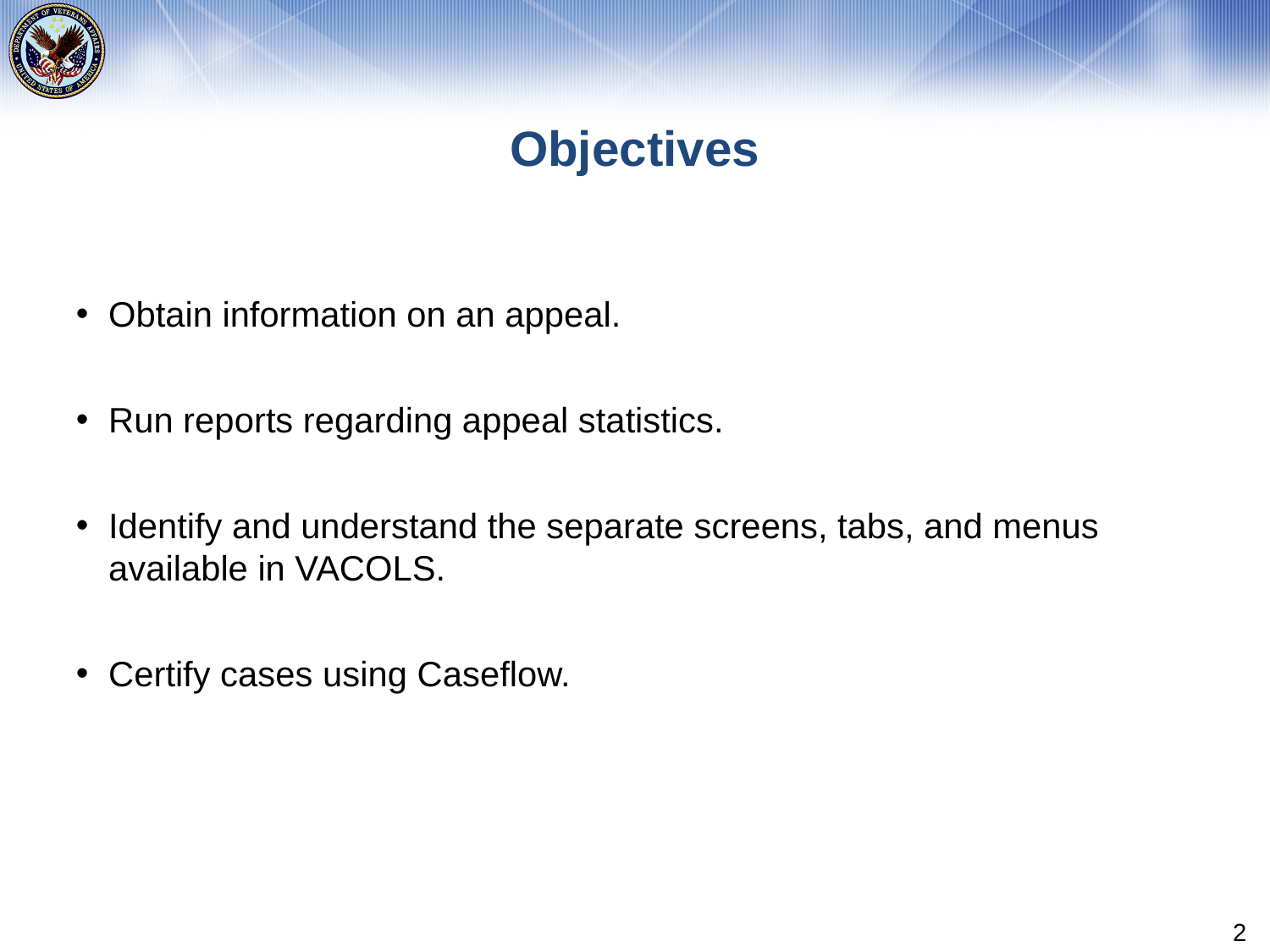

# Objectives
Obtain information on an appeal.

Run reports regarding appeal statistics.

Identify and understand the separate screens, tabs, and menus available in VACOLS.

Certify cases using Caseflow.
2